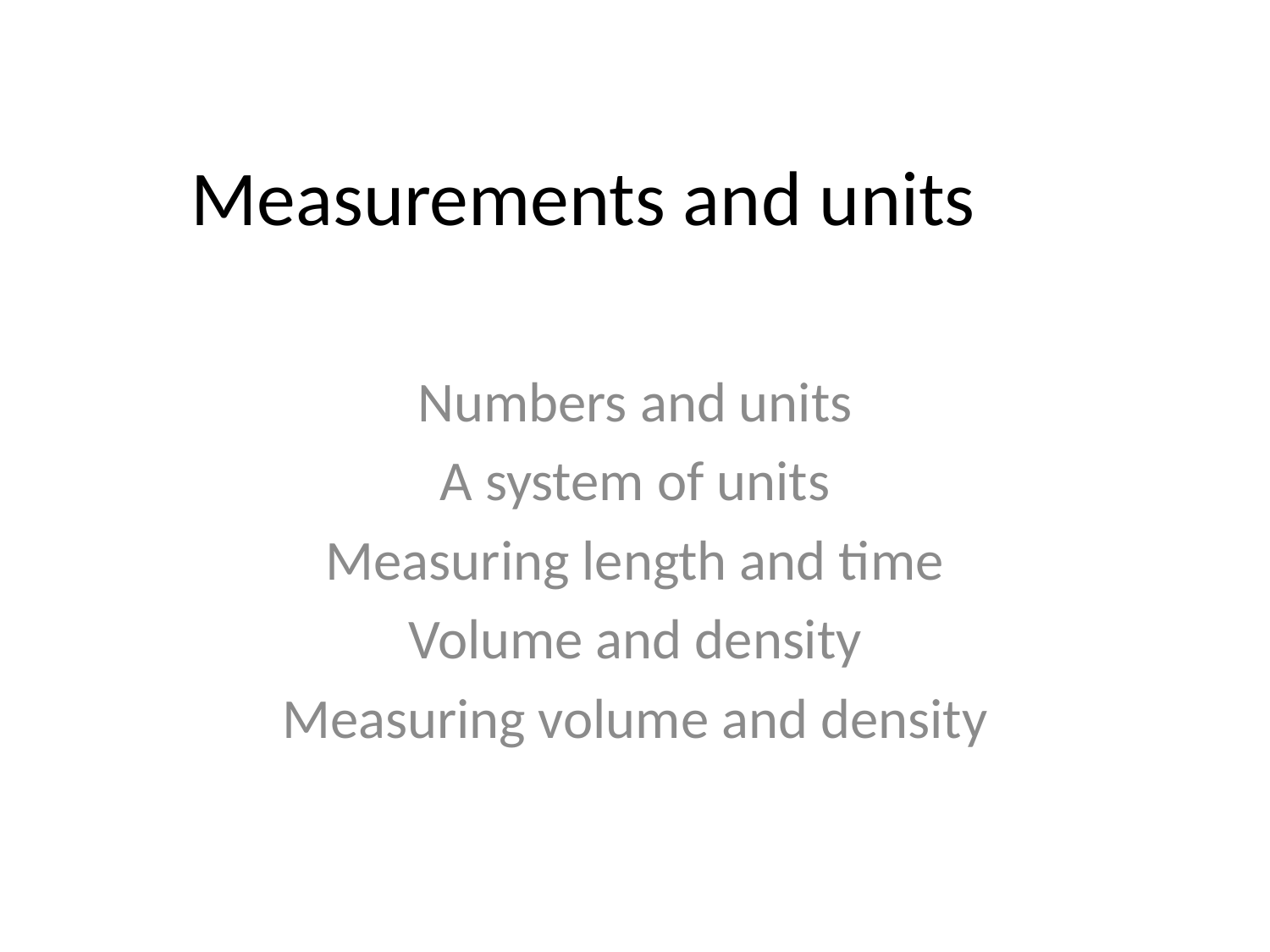

# Measurements and units
Numbers and units
A system of units
Measuring length and time
Volume and density
Measuring volume and density